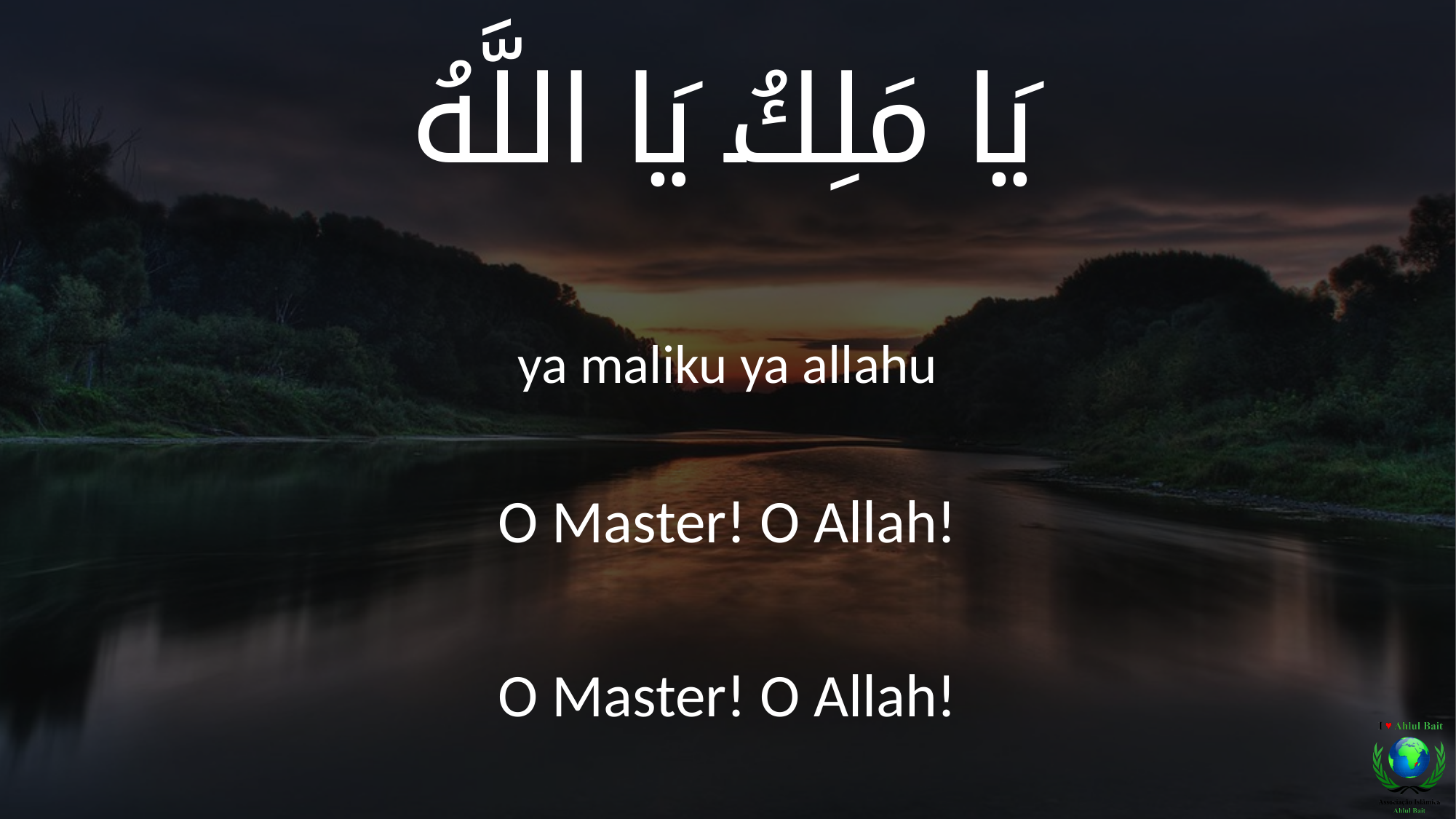

يَا مَلِكُ يَا اللَّهُ
ya maliku ya allahu
O Master! O Allah!
O Master! O Allah!